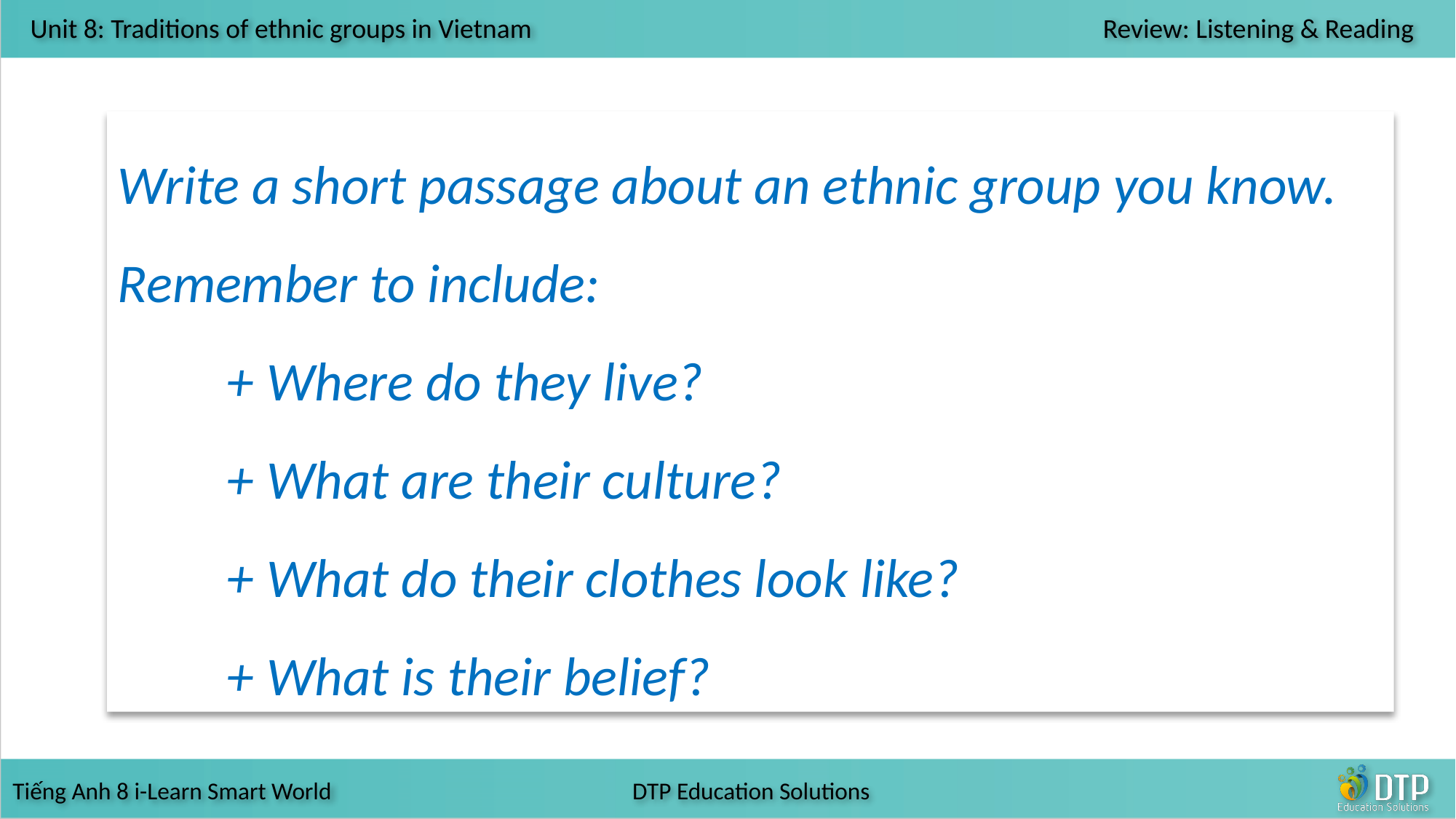

Write a short passage about an ethnic group you know. Remember to include:
	+ Where do they live?
	+ What are their culture?
	+ What do their clothes look like?
	+ What is their belief?